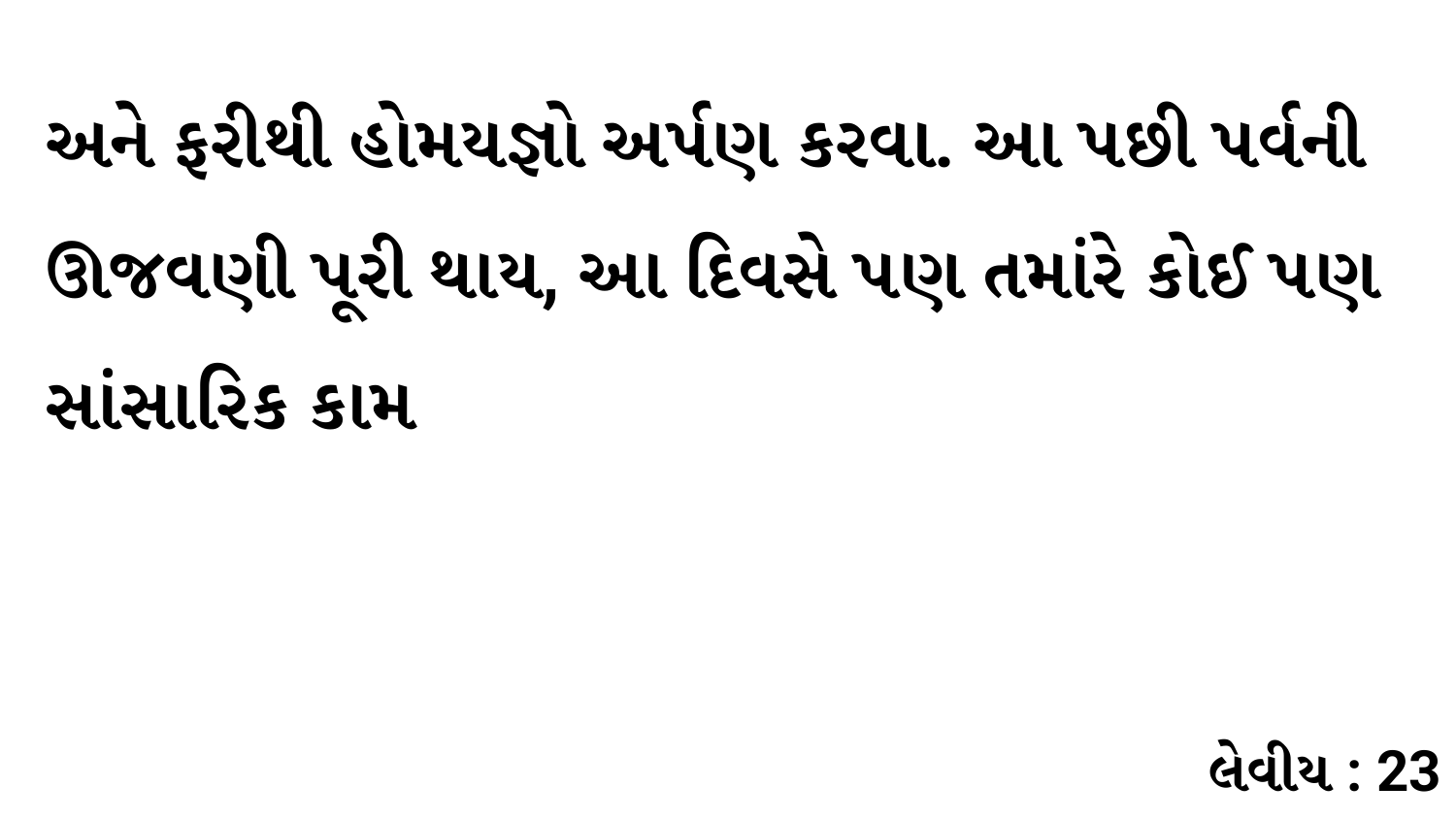

અને ફરીથી હોમયજ્ઞો અર્પણ કરવા. આ પછી પર્વની ઊજવણી પૂરી થાય, આ દિવસે પણ તમાંરે કોઈ પણ સાંસારિક કામ
લેવીય : 23